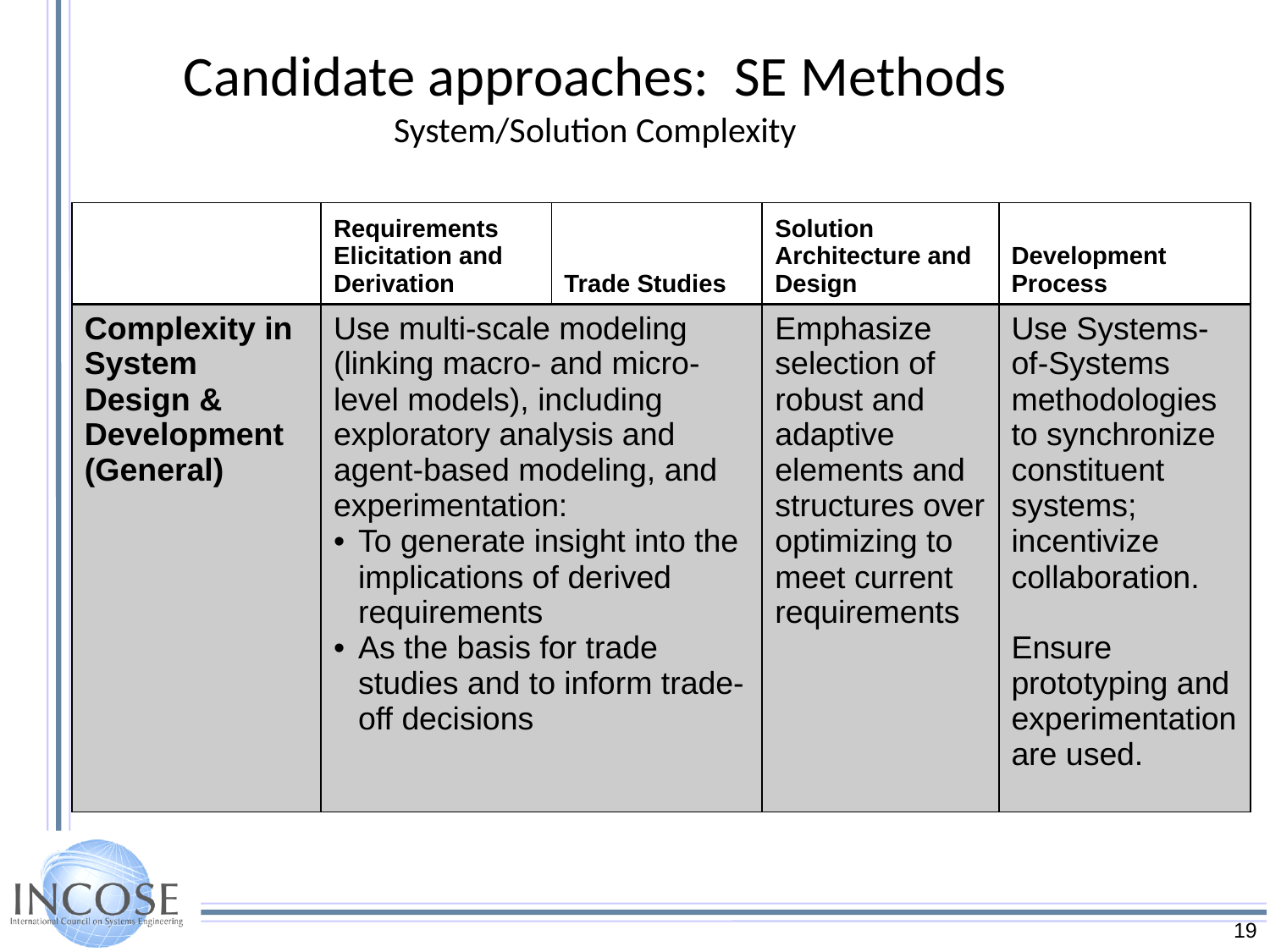

# Candidate approaches:  SE Methods System/Solution Complexity
|  | Requirements Elicitation and Derivation | Trade Studies | Solution Architecture and Design | Development Process |
| --- | --- | --- | --- | --- |
| Complexity in System Design & Development (General) | Use multi-scale modeling (linking macro- and micro-level models), including exploratory analysis and agent-based modeling, and experimentation: To generate insight into the implications of derived requirements As the basis for trade studies and to inform trade-off decisions |  | Emphasize selection of robust and adaptive elements and structures over optimizing to meet current requirements | Use Systems-of-Systems methodologies to synchronize constituent systems; incentivize collaboration. Ensure prototyping and experimentation are used. |
19